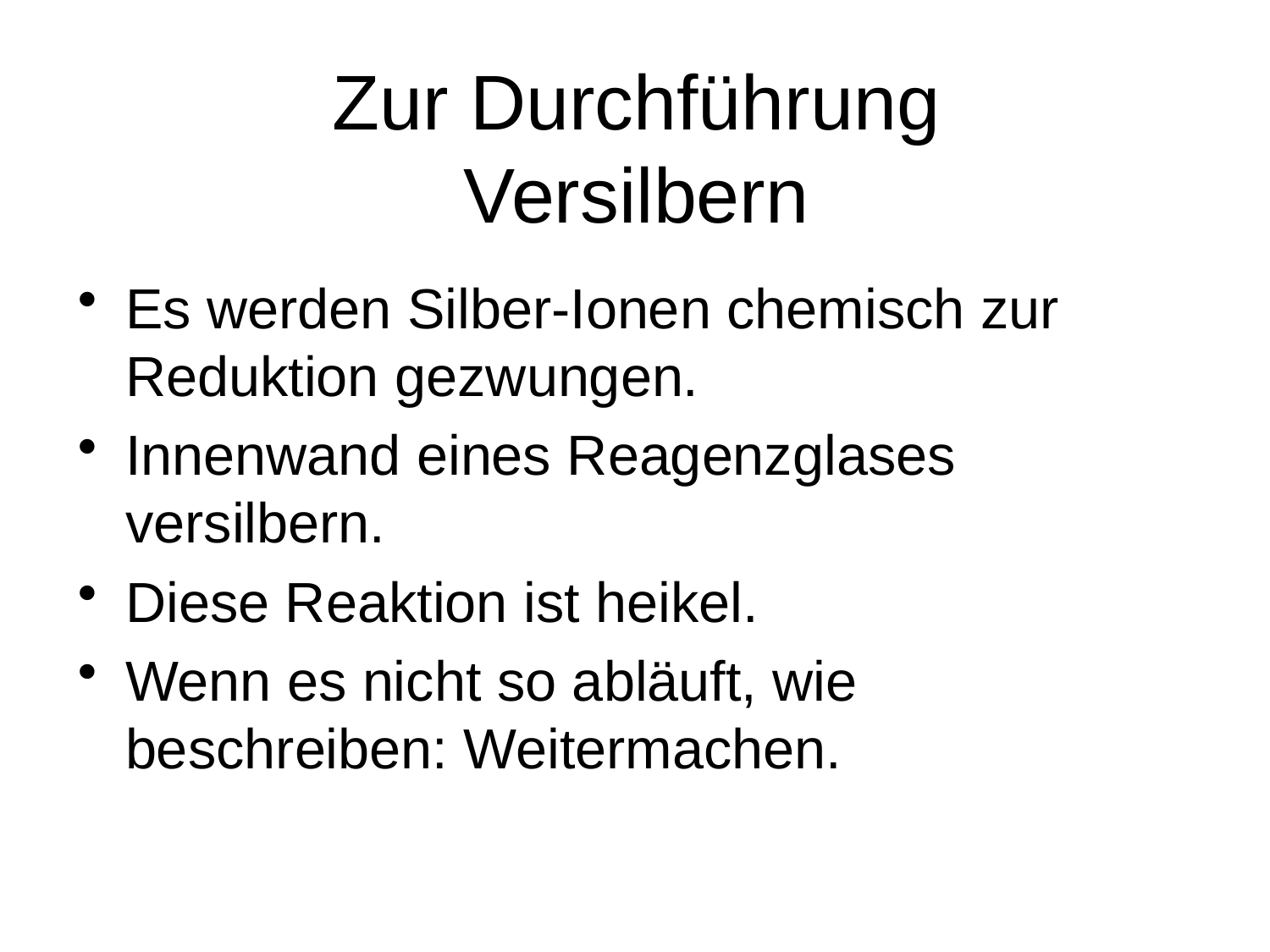

# Zur Durchführung Versilbern
Es werden Silber-Ionen chemisch zur Reduktion gezwungen.
Innenwand eines Reagenzglases versilbern.
Diese Reaktion ist heikel.
Wenn es nicht so abläuft, wie beschreiben: Weitermachen.